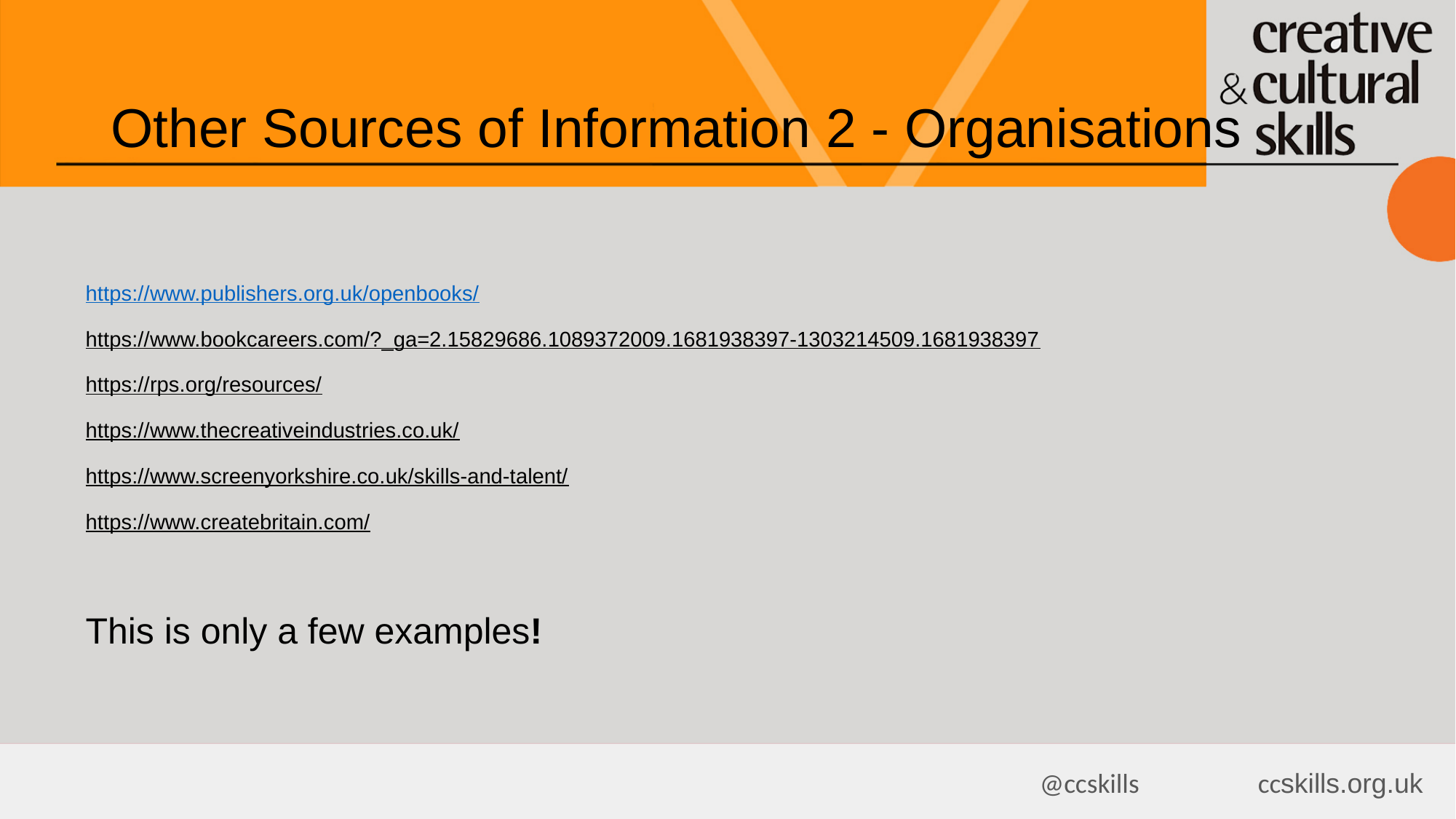

Other Sources of Information 2 - Organisations
https://www.publishers.org.uk/openbooks/

https://www.bookcareers.com/?_ga=2.15829686.1089372009.1681938397-1303214509.1681938397

https://rps.org/resources/

https://www.thecreativeindustries.co.uk/

https://www.screenyorkshire.co.uk/skills-and-talent/

https://www.createbritain.com/

This is only a few examples!

@ccskills 		ccskills.org.uk